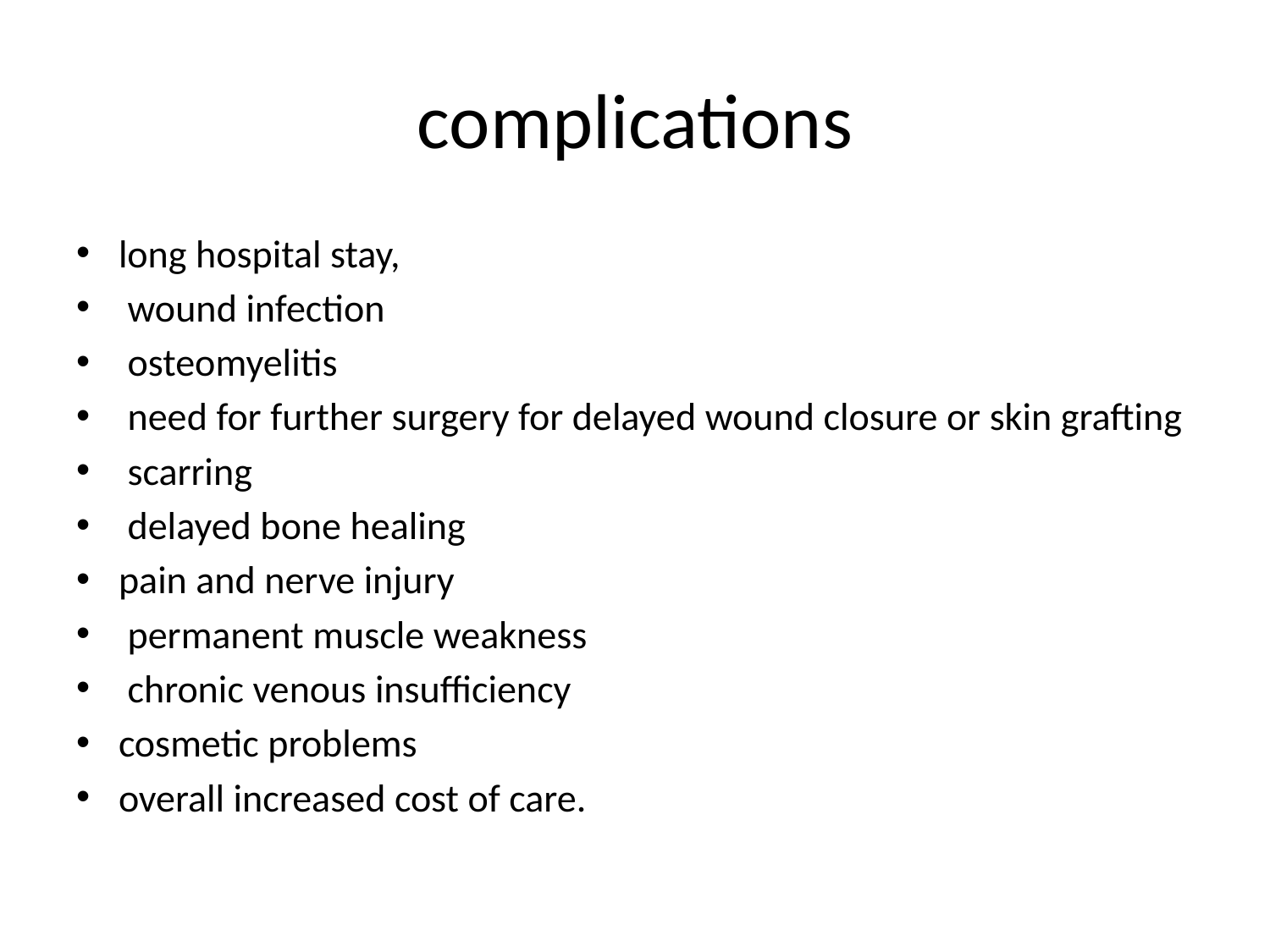

# complications
long hospital stay,
 wound infection
 osteomyelitis
 need for further surgery for delayed wound closure or skin grafting
 scarring
 delayed bone healing
pain and nerve injury
 permanent muscle weakness
 chronic venous insufficiency
cosmetic problems
overall increased cost of care.